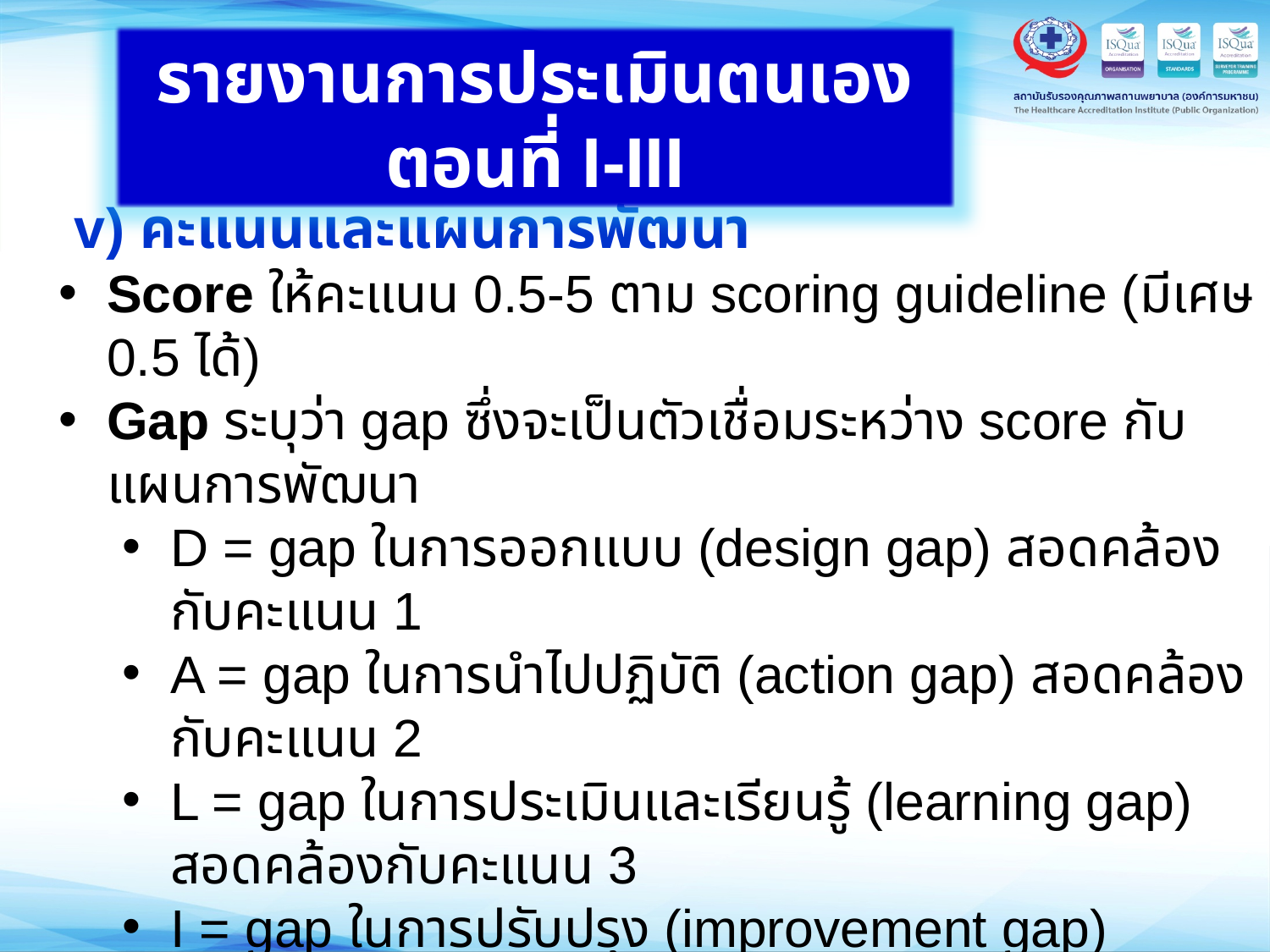

รายงานการประเมินตนเอง ตอนที่ I-III
   v) คะแนนและแผนการพัฒนา
Score ให้คะแนน 0.5-5 ตาม scoring guideline (มีเศษ 0.5 ได้)
Gap ระบุว่า gap ซึ่งจะเป็นตัวเชื่อมระหว่าง score กับแผนการพัฒนา
D = gap ในการออกแบบ (design gap) สอดคล้องกับคะแนน 1
A = gap ในการนำไปปฏิบัติ (action gap) สอดคล้องกับคะแนน 2
L = gap ในการประเมินและเรียนรู้ (learning gap) สอดคล้องกับคะแนน 3
I = gap ในการปรับปรุง (improvement gap) สอดคล้องกับคะแนน 3
Plan ระบุแผนพัฒนาในช่วง 1-2 ปีข้างหน้า ที่สอดคล้องกับ gap